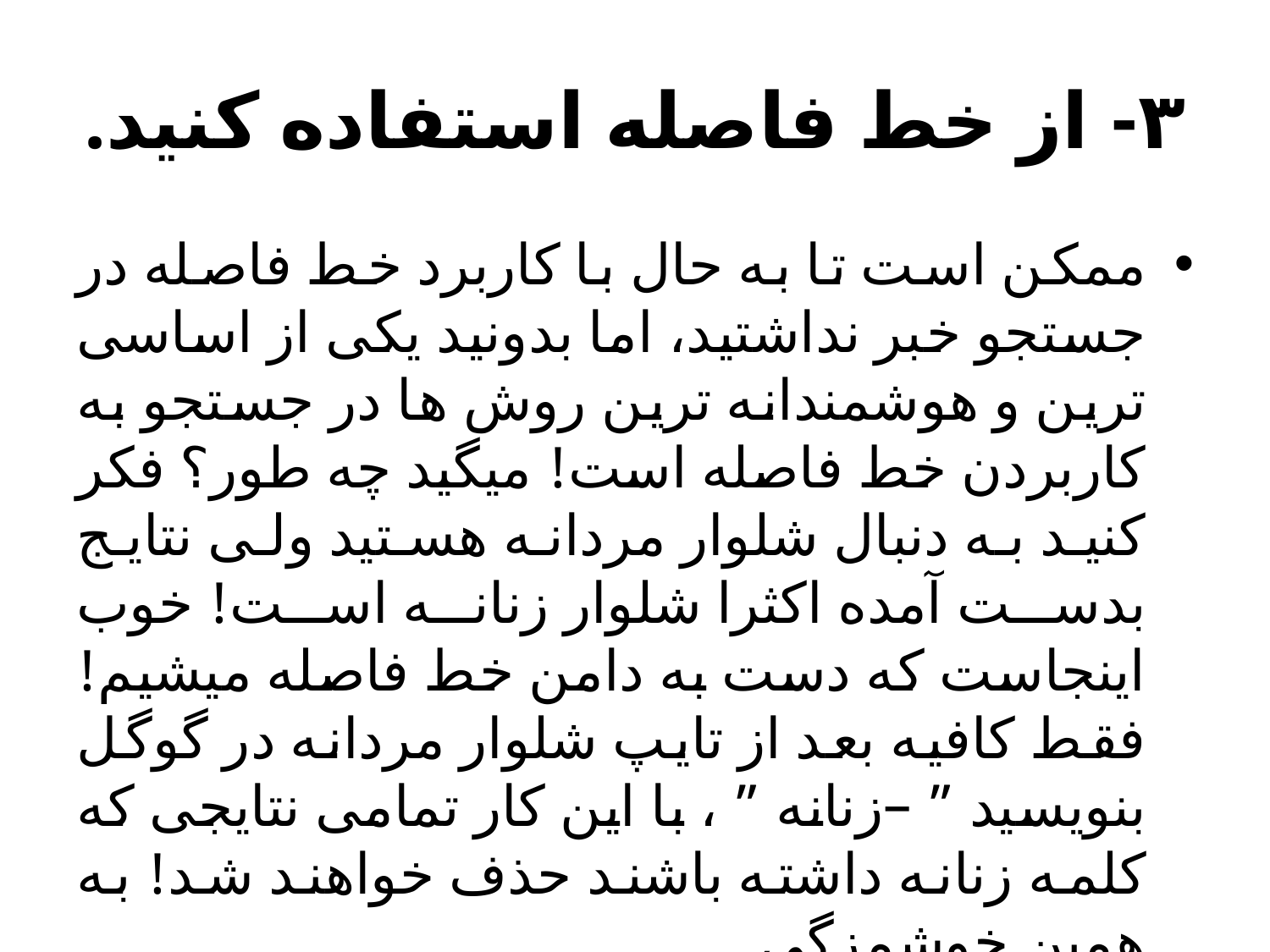

# ۳- از خط فاصله استفاده کنید.
ممکن است تا به حال با کاربرد خط فاصله در جستجو خبر نداشتید، اما بدونید یکی از اساسی ترین و هوشمندانه ترین روش ها در جستجو به کاربردن خط فاصله است! میگید چه طور؟ فکر کنید به دنبال شلوار مردانه هستید ولی نتایج بدست آمده اکثرا شلوار زنانه است! خوب اینجاست که دست به دامن خط فاصله میشیم! فقط کافیه بعد از تایپ شلوار مردانه در گوگل بنویسید ” –زنانه ” ، با این کار تمامی نتایجی که کلمه زنانه داشته باشند حذف خواهند شد! به همین خوشمزگی